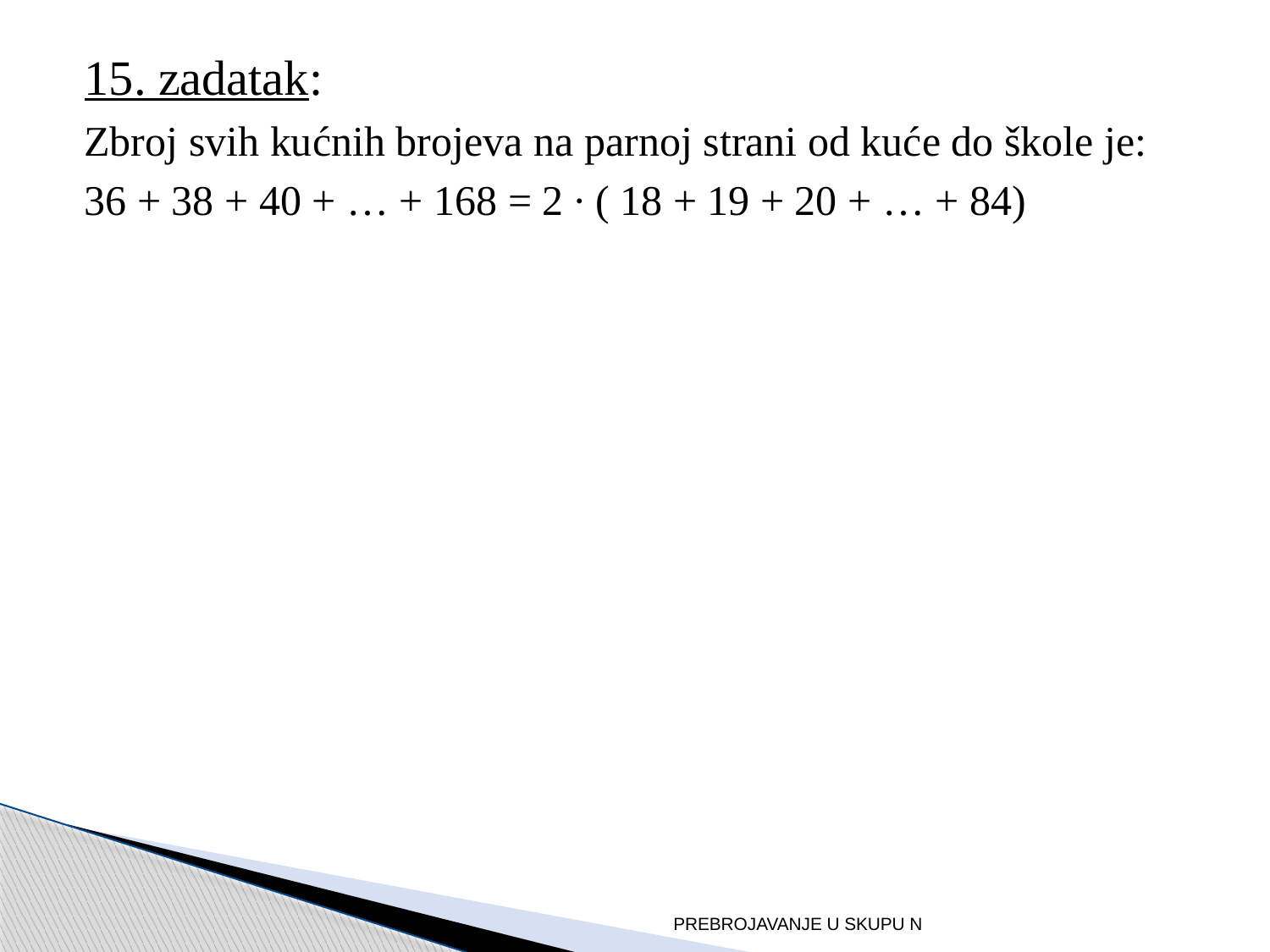

15. zadatak:
Zbroj svih kućnih brojeva na parnoj strani od kuće do škole je:
36 + 38 + 40 + … + 168 = 2 ∙ ( 18 + 19 + 20 + … + 84)

PREBROJAVANJE U SKUPU N